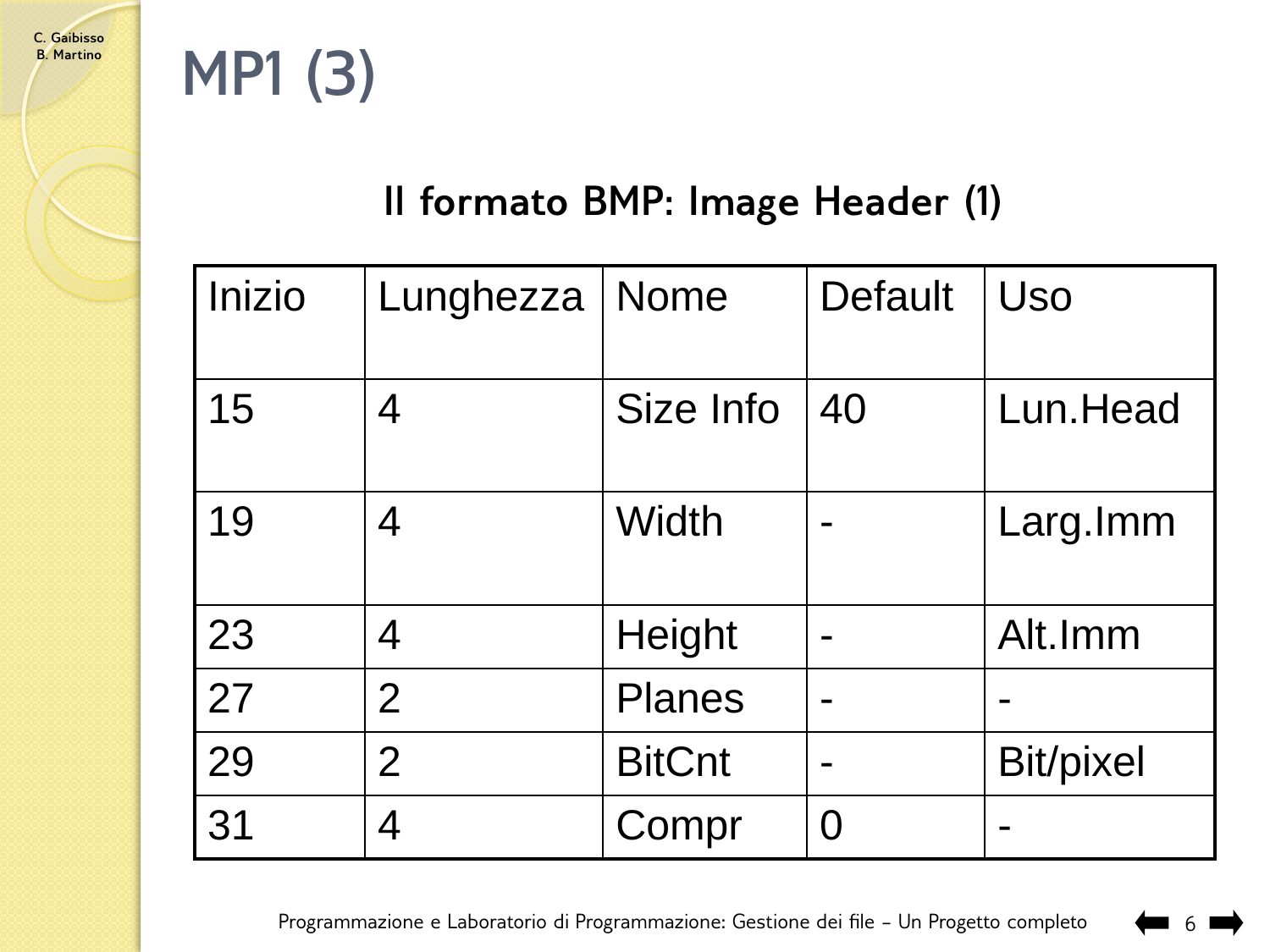

# MP1 (3)
Il formato BMP: Image Header (1)
| Inizio | Lunghezza | Nome | Default | Uso |
| --- | --- | --- | --- | --- |
| 15 | 4 | Size Info | 40 | Lun.Head |
| 19 | 4 | Width | - | Larg.Imm |
| 23 | 4 | Height | - | Alt.Imm |
| 27 | 2 | Planes | - | - |
| 29 | 2 | BitCnt | - | Bit/pixel |
| 31 | 4 | Compr | 0 | - |
Programmazione e Laboratorio di Programmazione: Gestione dei file – Un Progetto completo
6